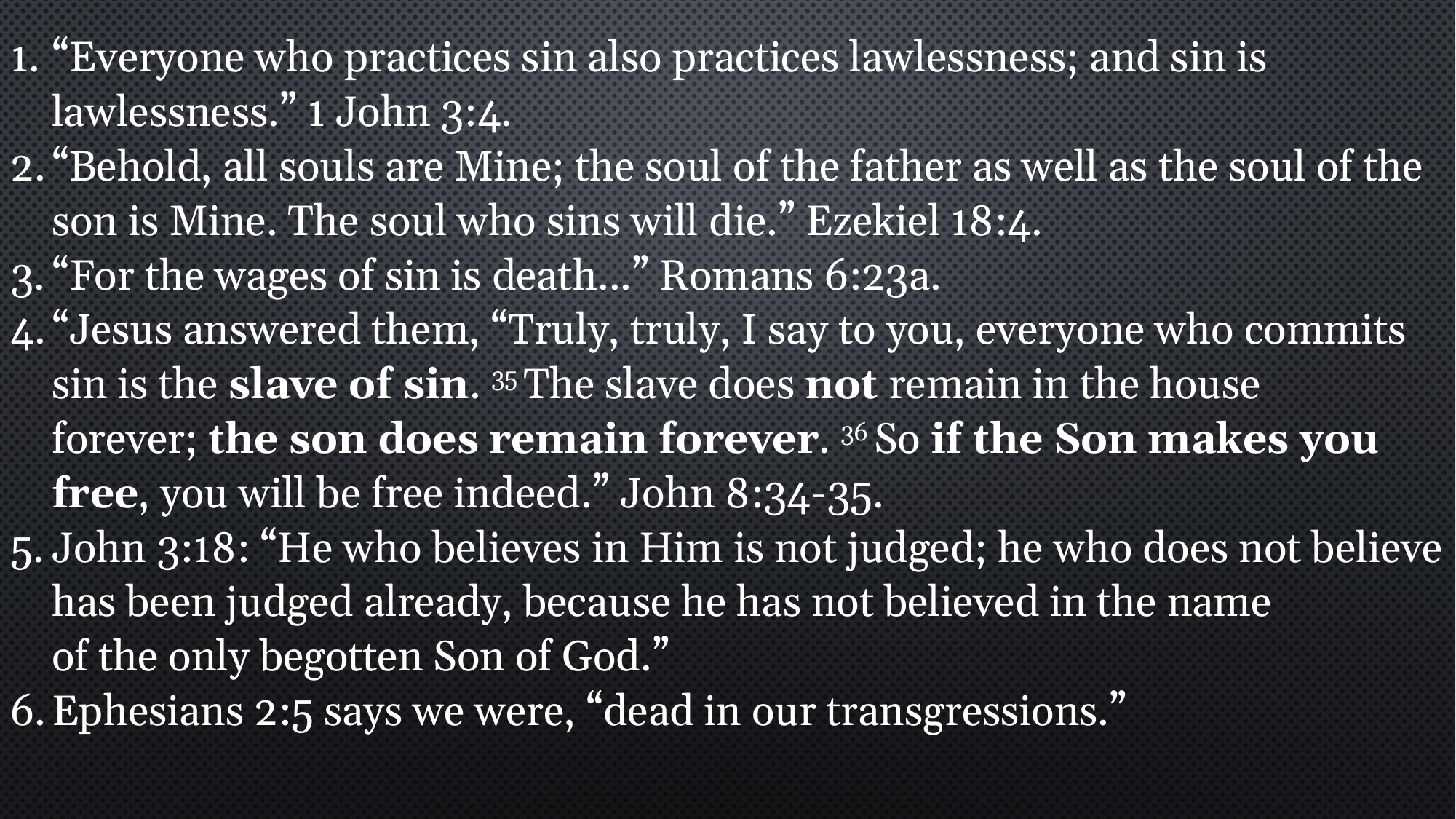

“Everyone who practices sin also practices lawlessness; and sin is lawlessness.” 1 John 3:4.
“Behold, all souls are Mine; the soul of the father as well as the soul of the son is Mine. The soul who sins will die.” Ezekiel 18:4.
“For the wages of sin is death...” Romans 6:23a.
“Jesus answered them, “Truly, truly, I say to you, everyone who commits sin is the slave of sin. 35 The slave does not remain in the house forever; the son does remain forever. 36 So if the Son makes you free, you will be free indeed.” John 8:34-35.
John 3:18: “He who believes in Him is not judged; he who does not believe has been judged already, because he has not believed in the name of the only begotten Son of God.”
Ephesians 2:5 says we were, “dead in our transgressions.”